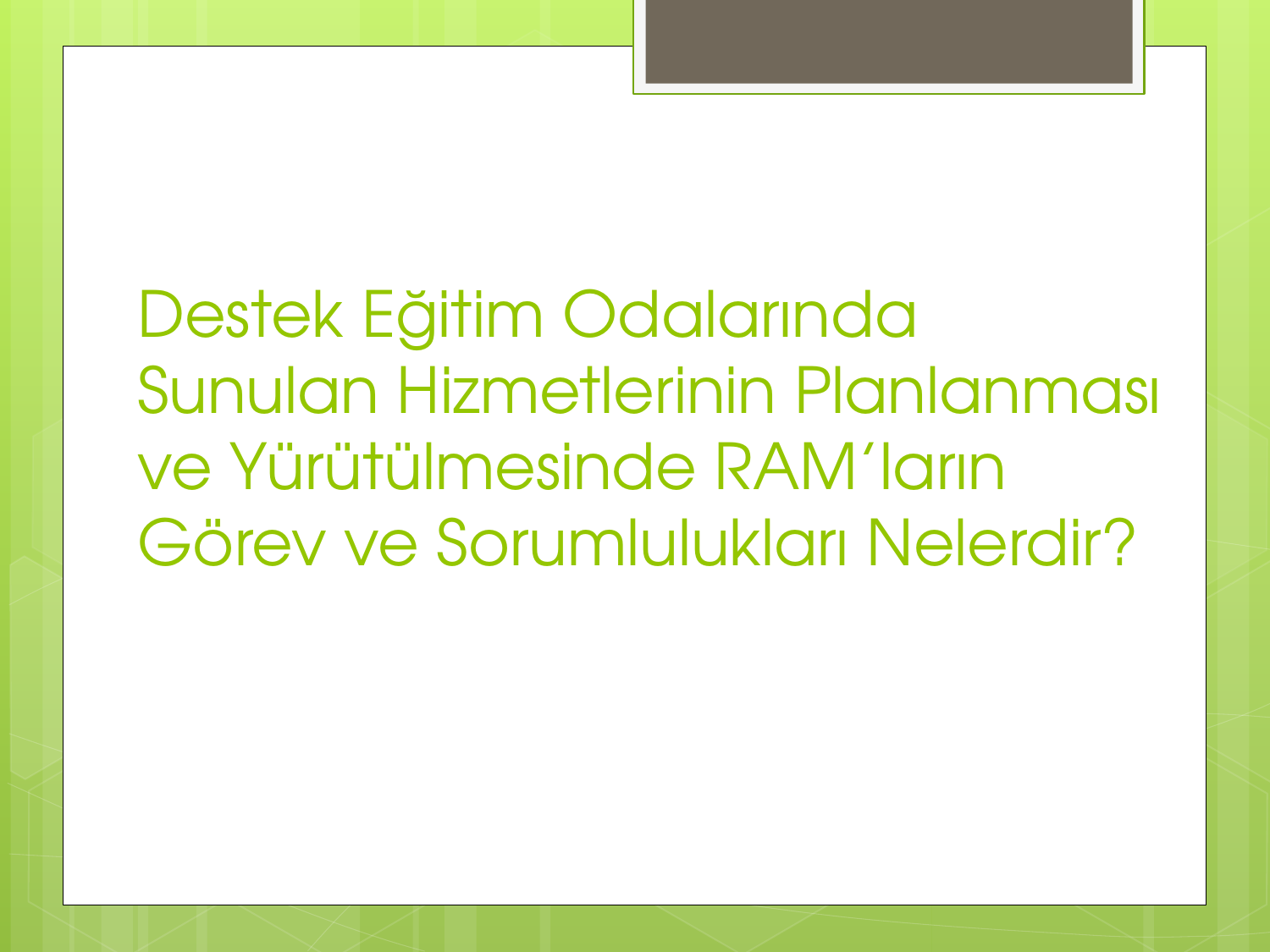

# Destek Eğitim Odalarında Sunulan Hizmetlerinin Planlanması ve Yürütülmesinde RAM’ların Görev ve Sorumlulukları Nelerdir?